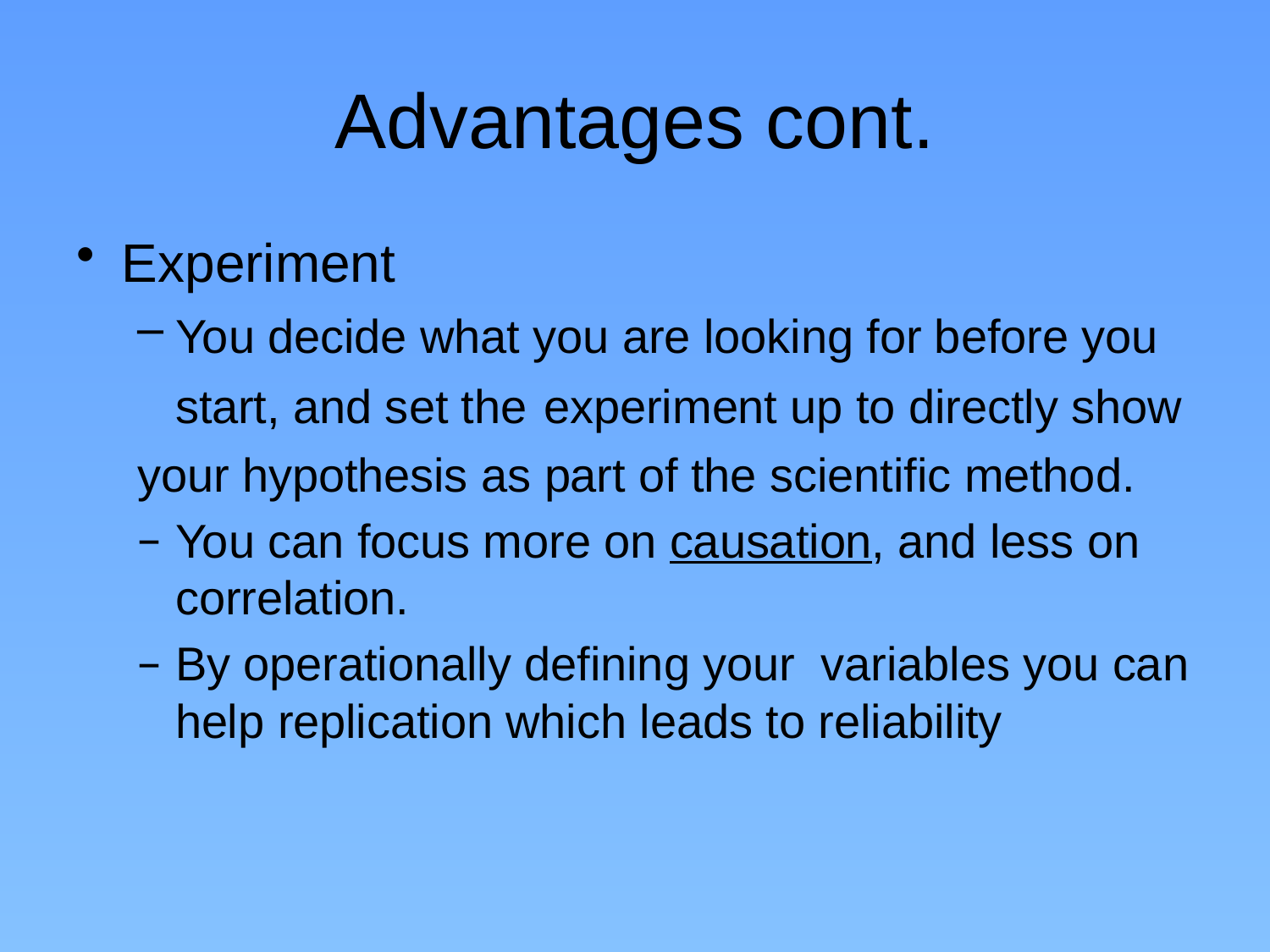

# Advantages cont.
Experiment
You decide what you are looking for before you start, and set the experiment up to directly show
	your hypothesis as part of the scientific method.
You can focus more on causation, and less on correlation.
By operationally defining your  variables you can help replication which leads to reliability